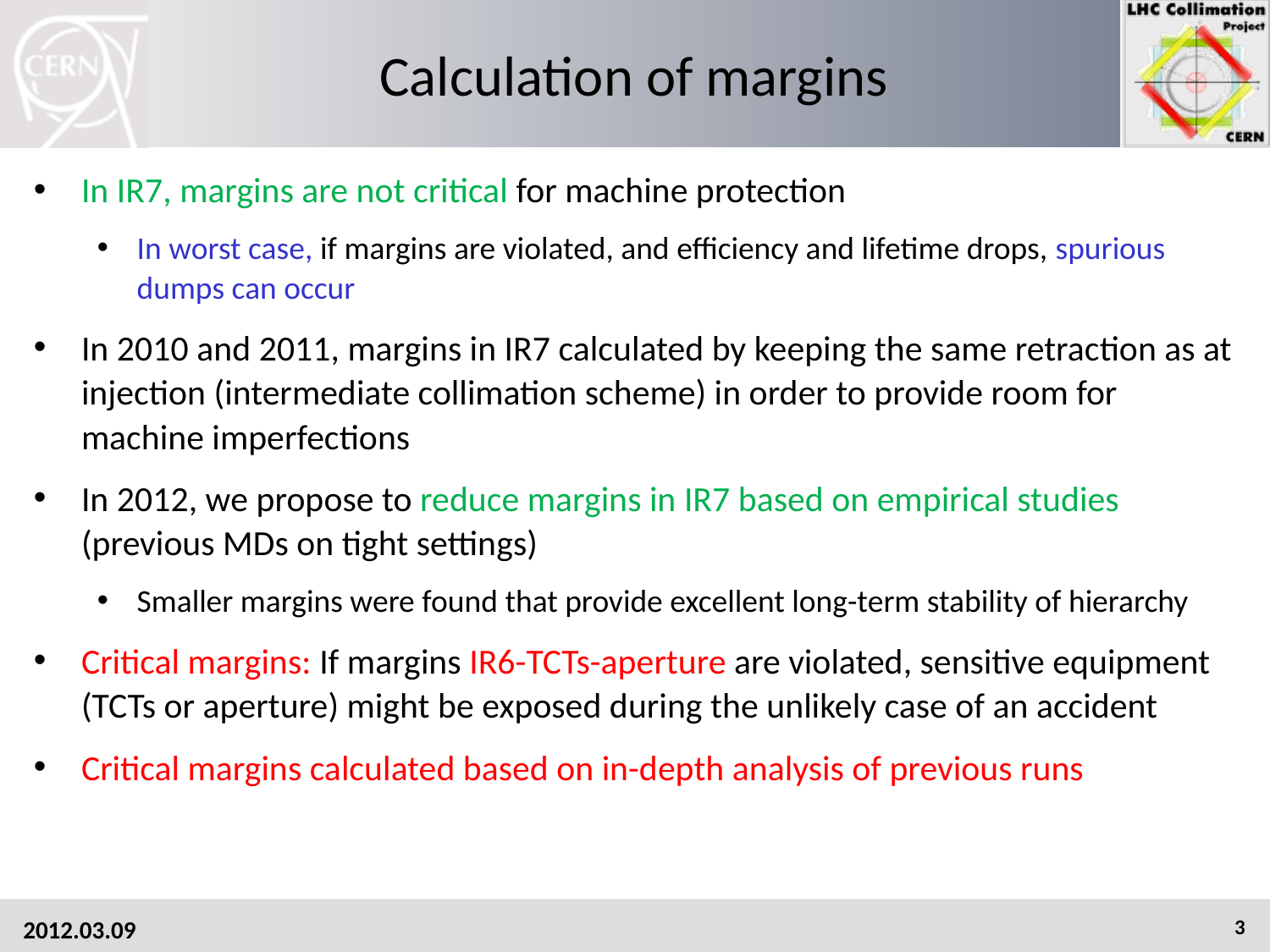

# Calculation of margins
In IR7, margins are not critical for machine protection
In worst case, if margins are violated, and efficiency and lifetime drops, spurious dumps can occur
In 2010 and 2011, margins in IR7 calculated by keeping the same retraction as at injection (intermediate collimation scheme) in order to provide room for machine imperfections
In 2012, we propose to reduce margins in IR7 based on empirical studies (previous MDs on tight settings)
Smaller margins were found that provide excellent long-term stability of hierarchy
Critical margins: If margins IR6-TCTs-aperture are violated, sensitive equipment (TCTs or aperture) might be exposed during the unlikely case of an accident
Critical margins calculated based on in-depth analysis of previous runs

2012.03.09
3